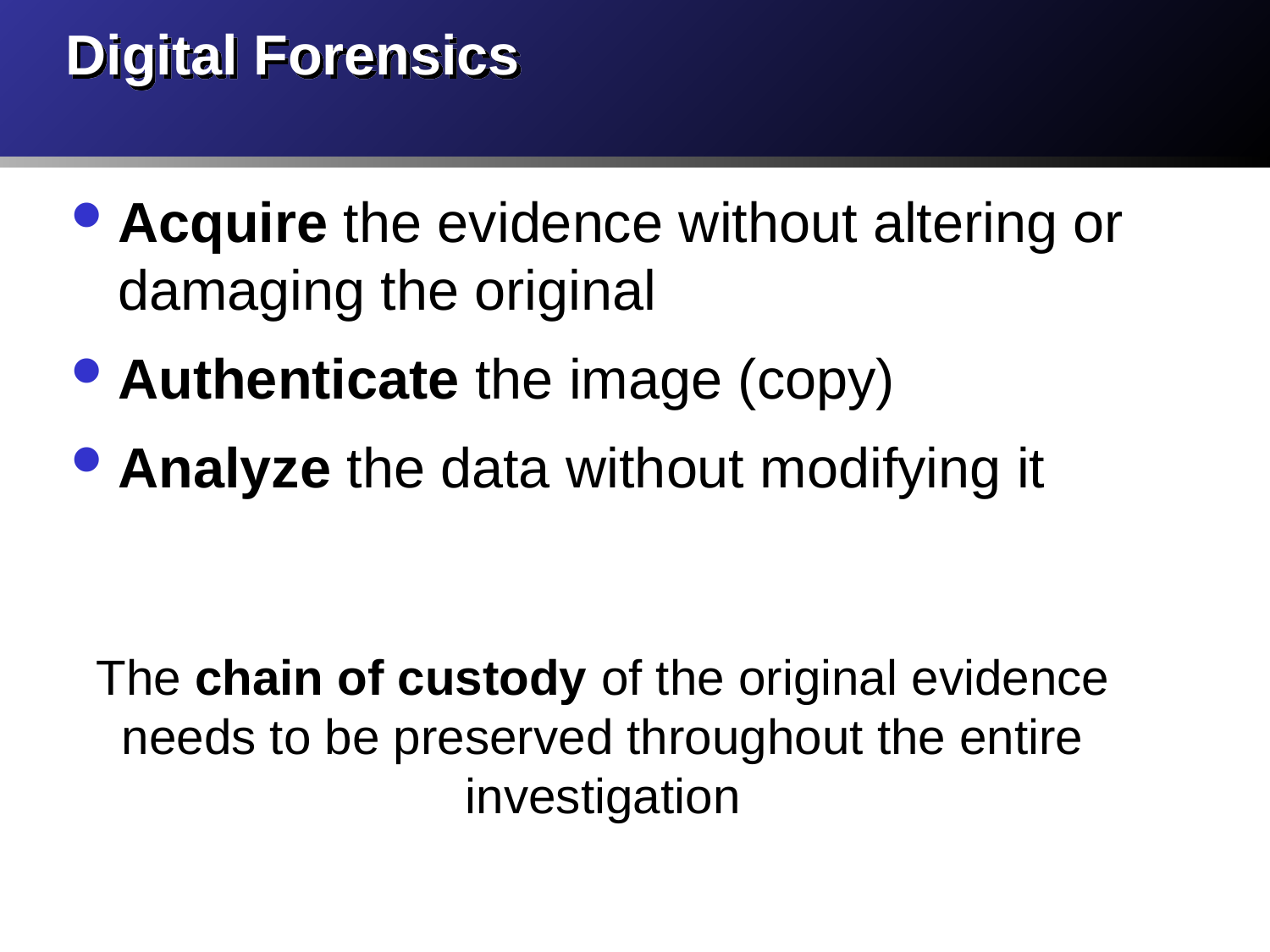

# Digital Forensics
Acquire the evidence without altering or damaging the original
Authenticate the image (copy)
Analyze the data without modifying it

The chain of custody of the original evidence needs to be preserved throughout the entire investigation